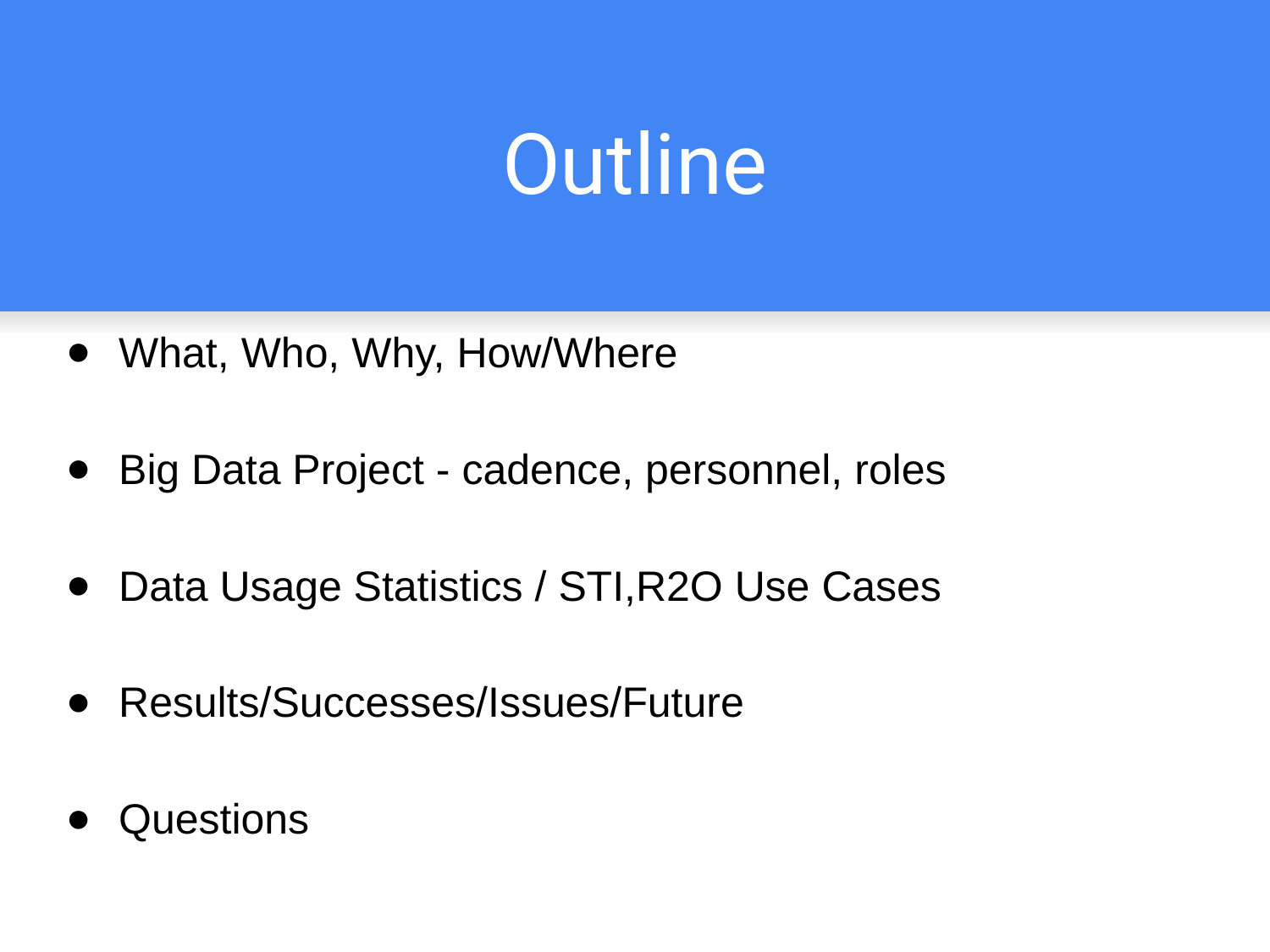

Outline
What, Who, Why, How/Where

Big Data Project - cadence, personnel, roles

Data Usage Statistics / STI,R2O Use Cases

Results/Successes/Issues/Future

Questions